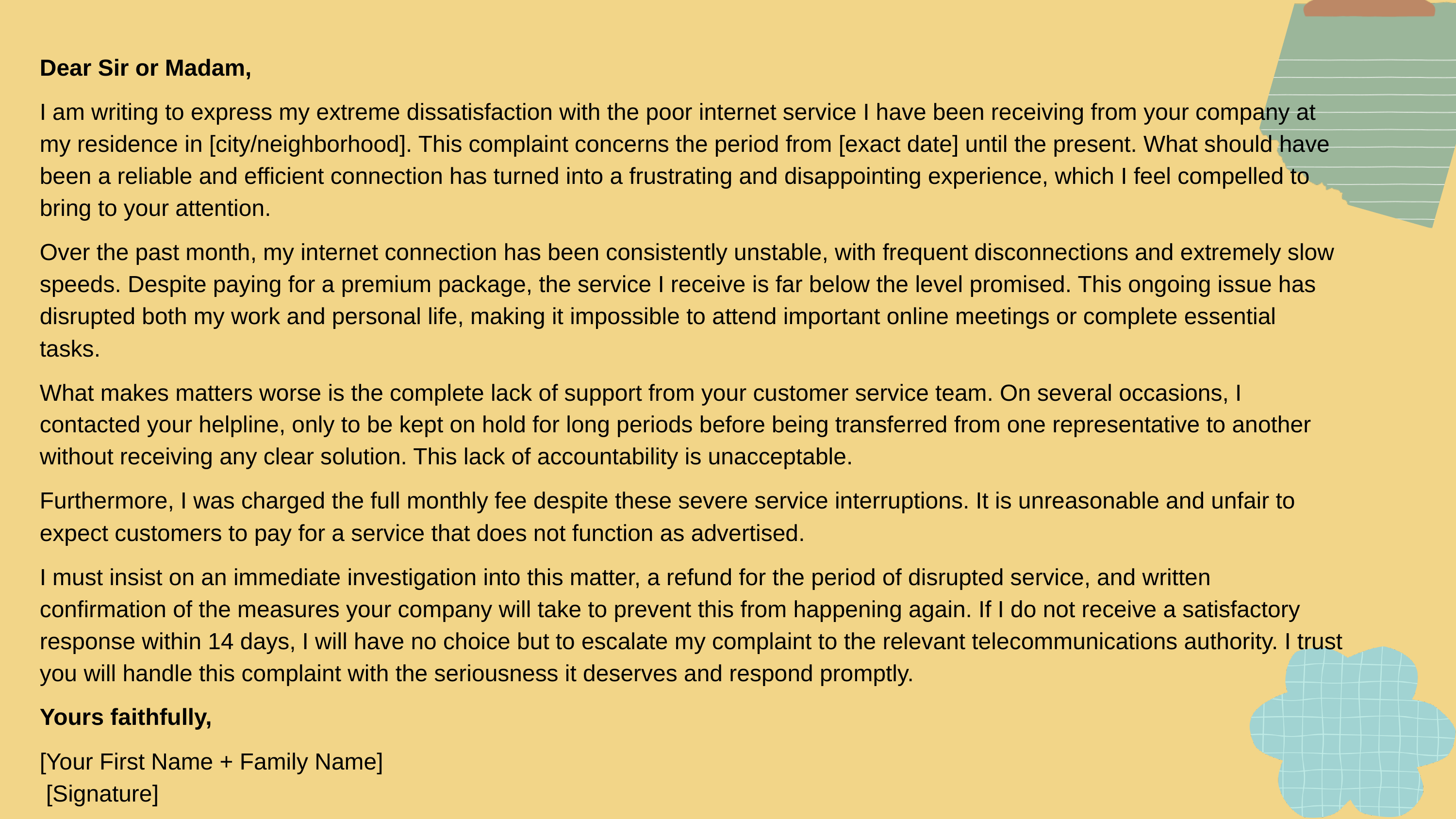

Dear Sir or Madam,
I am writing to express my extreme dissatisfaction with the poor internet service I have been receiving from your company at my residence in [city/neighborhood]. This complaint concerns the period from [exact date] until the present. What should have been a reliable and efficient connection has turned into a frustrating and disappointing experience, which I feel compelled to bring to your attention.
Over the past month, my internet connection has been consistently unstable, with frequent disconnections and extremely slow speeds. Despite paying for a premium package, the service I receive is far below the level promised. This ongoing issue has disrupted both my work and personal life, making it impossible to attend important online meetings or complete essential tasks.
What makes matters worse is the complete lack of support from your customer service team. On several occasions, I contacted your helpline, only to be kept on hold for long periods before being transferred from one representative to another without receiving any clear solution. This lack of accountability is unacceptable.
Furthermore, I was charged the full monthly fee despite these severe service interruptions. It is unreasonable and unfair to expect customers to pay for a service that does not function as advertised.
I must insist on an immediate investigation into this matter, a refund for the period of disrupted service, and written confirmation of the measures your company will take to prevent this from happening again. If I do not receive a satisfactory response within 14 days, I will have no choice but to escalate my complaint to the relevant telecommunications authority. I trust you will handle this complaint with the seriousness it deserves and respond promptly.
Yours faithfully,
[Your First Name + Family Name]
 [Signature]